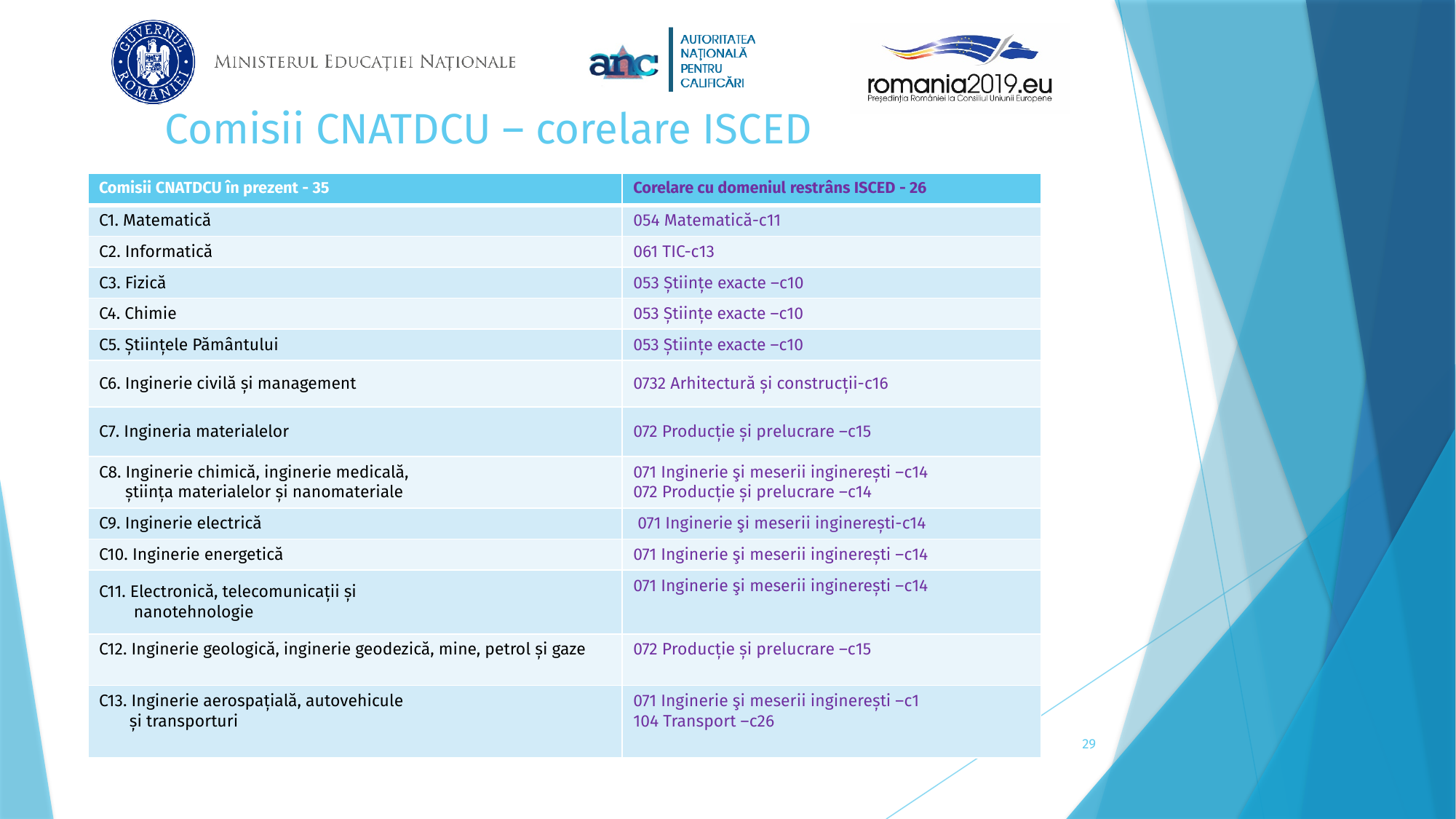

# Comisii CNATDCU – corelare ISCED
| Comisii CNATDCU în prezent - 35 | Corelare cu domeniul restrâns ISCED - 26 |
| --- | --- |
| C1. Matematică | 054 Matematică-c11 |
| C2. Informatică | 061 TIC-c13 |
| C3. Fizică | 053 Științe exacte –c10 |
| C4. Chimie | 053 Științe exacte –c10 |
| C5. Științele Pământului | 053 Științe exacte –c10 |
| C6. Inginerie civilă și management | 0732 Arhitectură și construcții-c16 |
| C7. Ingineria materialelor | 072 Producție și prelucrare –c15 |
| C8. Inginerie chimică, inginerie medicală, știința materialelor și nanomateriale | 071 Inginerie şi meserii inginerești –c14 072 Producție și prelucrare –c14 |
| C9. Inginerie electrică | 071 Inginerie şi meserii inginerești-c14 |
| C10. Inginerie energetică | 071 Inginerie şi meserii inginerești –c14 |
| C11. Electronică, telecomunicații și nanotehnologie | 071 Inginerie şi meserii inginerești –c14 |
| C12. Inginerie geologică, inginerie geodezică, mine, petrol și gaze | 072 Producție și prelucrare –c15 |
| C13. Inginerie aerospațială, autovehicule și transporturi | 071 Inginerie şi meserii inginerești –c1 104 Transport –c26 |
29